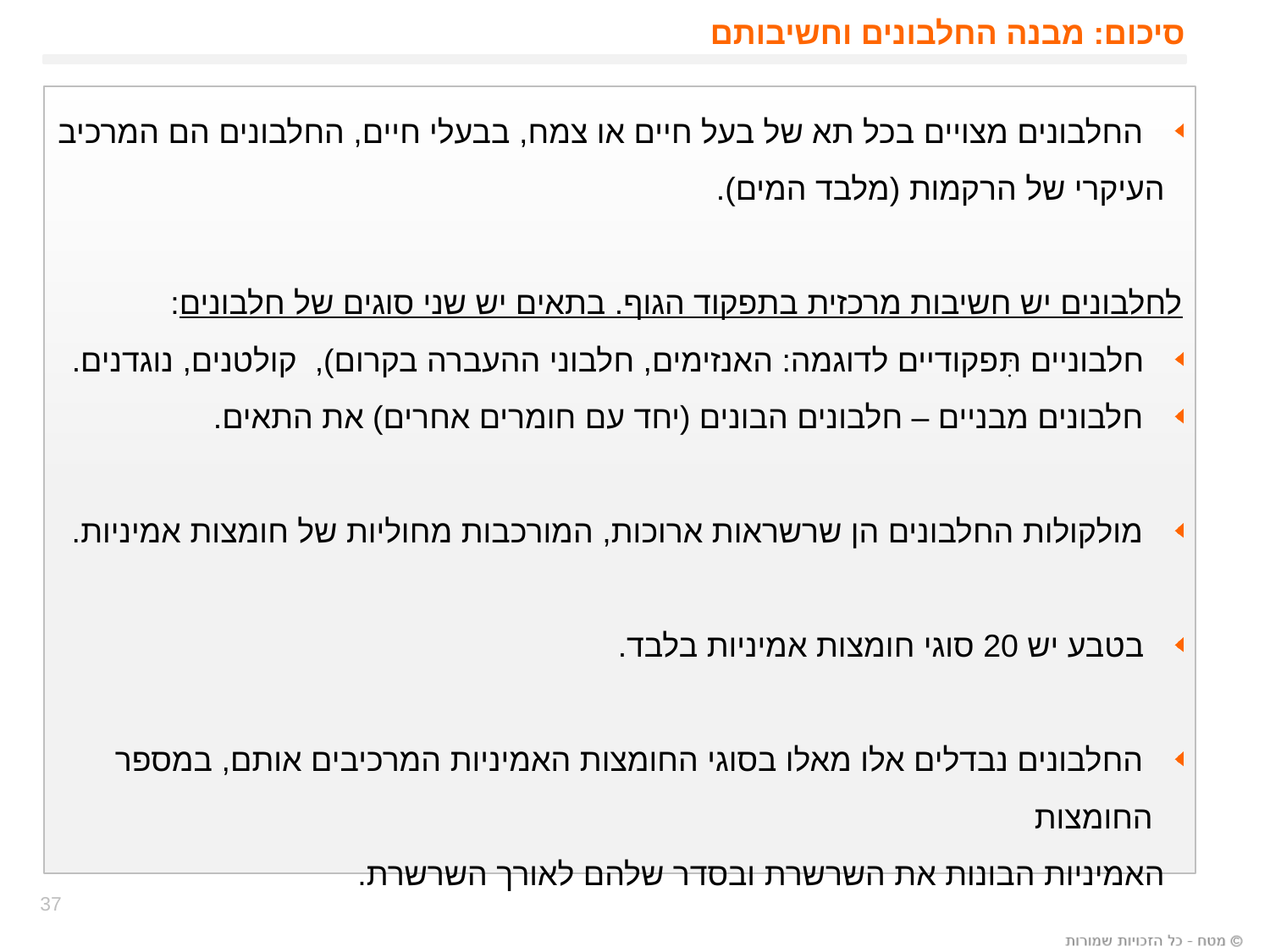

סיכום: מבנה החלבונים וחשיבותם

 החלבונים מצויים בכל תא של בעל חיים או צמח, בבעלי חיים, החלבונים הם המרכיב
  העיקרי של הרקמות (מלבד המים).

לחלבונים יש חשיבות מרכזית בתפקוד הגוף. בתאים יש שני סוגים של חלבונים:
 חלבוניים תִּפקודיים לדוגמה: האנזימים, חלבוני ההעברה בקרום),  קולטנים, נוגדנים.
 חלבונים מבניים – חלבונים הבונים (יחד עם חומרים אחרים) את התאים.

 מולקולות החלבונים הן שרשראות ארוכות, המורכבות מחוליות של חומצות אמיניות.

 בטבע יש 20 סוגי חומצות אמיניות בלבד.

 החלבונים נבדלים אלו מאלו בסוגי החומצות האמיניות המרכיבים אותם, במספר החומצות
  האמיניות הבונות את השרשרת ובסדר שלהם לאורך השרשרת.

37